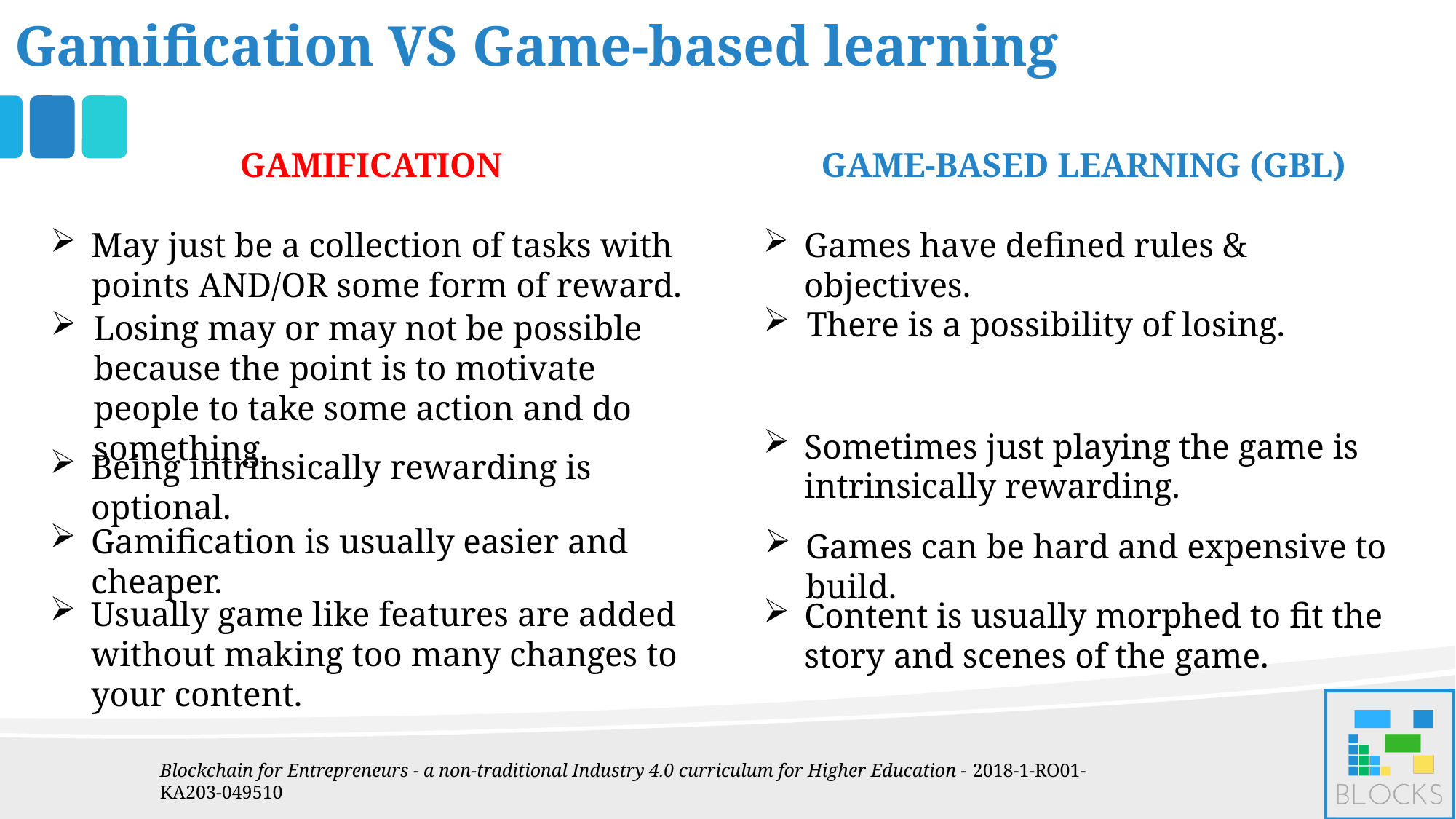

Gamification VS Game-based learning
GAME-BASED LEARNING (GBL)

Games have defined rules & objectives.
GAMIFICATION

May just be a collection of tasks with points AND/OR some form of reward.
There is a possibility of losing.
Losing may or may not be possible because the point is to motivate people to take some action and do something.
Sometimes just playing the game is intrinsically rewarding.
Being intrinsically rewarding is optional.
Gamification is usually easier and cheaper.
Games can be hard and expensive to build.
Usually game like features are added without making too many changes to your content.
Content is usually morphed to fit the story and scenes of the game.
Blockchain for Entrepreneurs - a non-traditional Industry 4.0 curriculum for Higher Education - 2018-1-RO01-KA203-049510